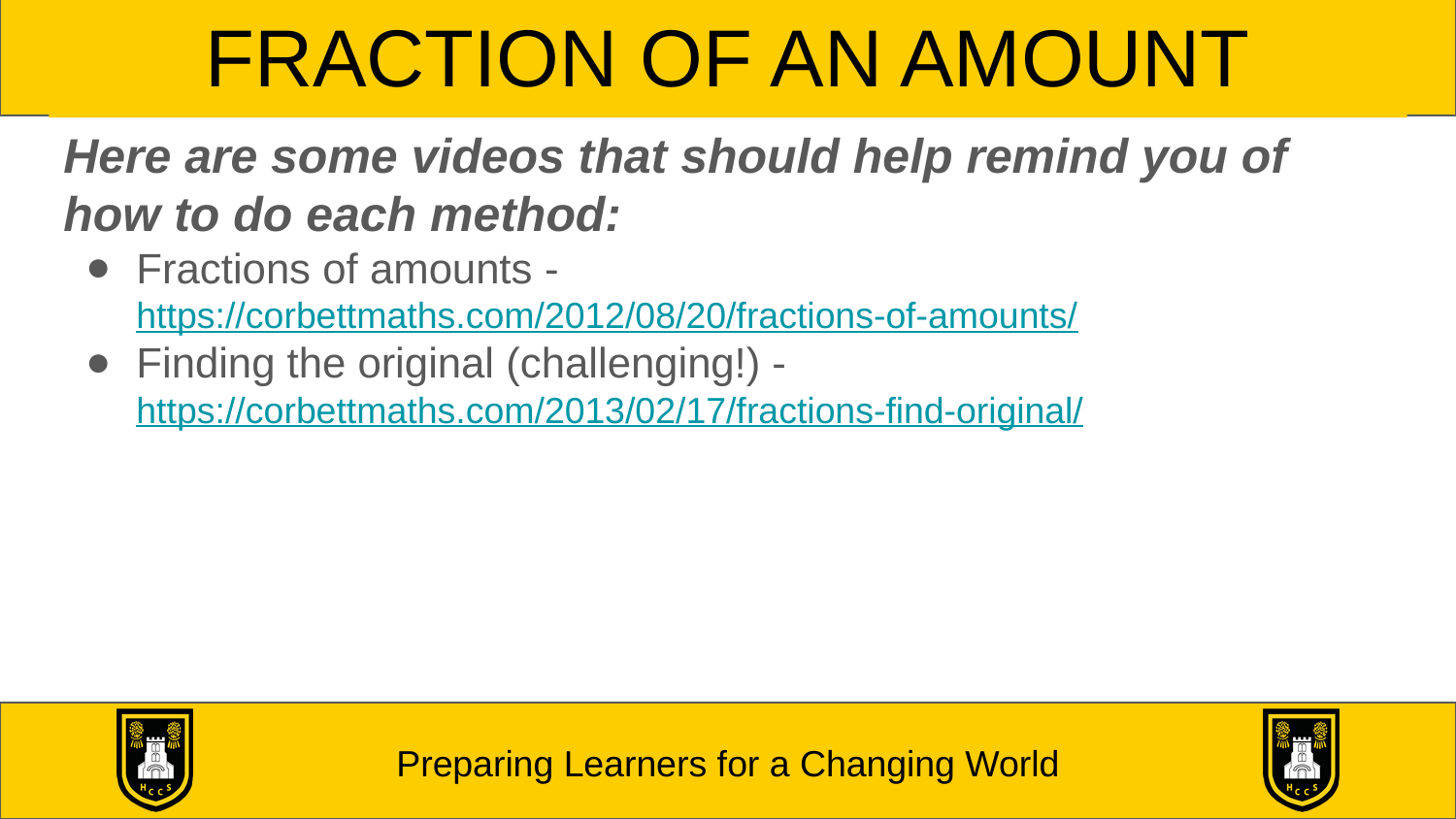

# FRACTION OF AN AMOUNT
Here are some videos that should help remind you of how to do each method:
Fractions of amounts - https://corbettmaths.com/2012/08/20/fractions-of-amounts/
Finding the original (challenging!) - https://corbettmaths.com/2013/02/17/fractions-find-original/